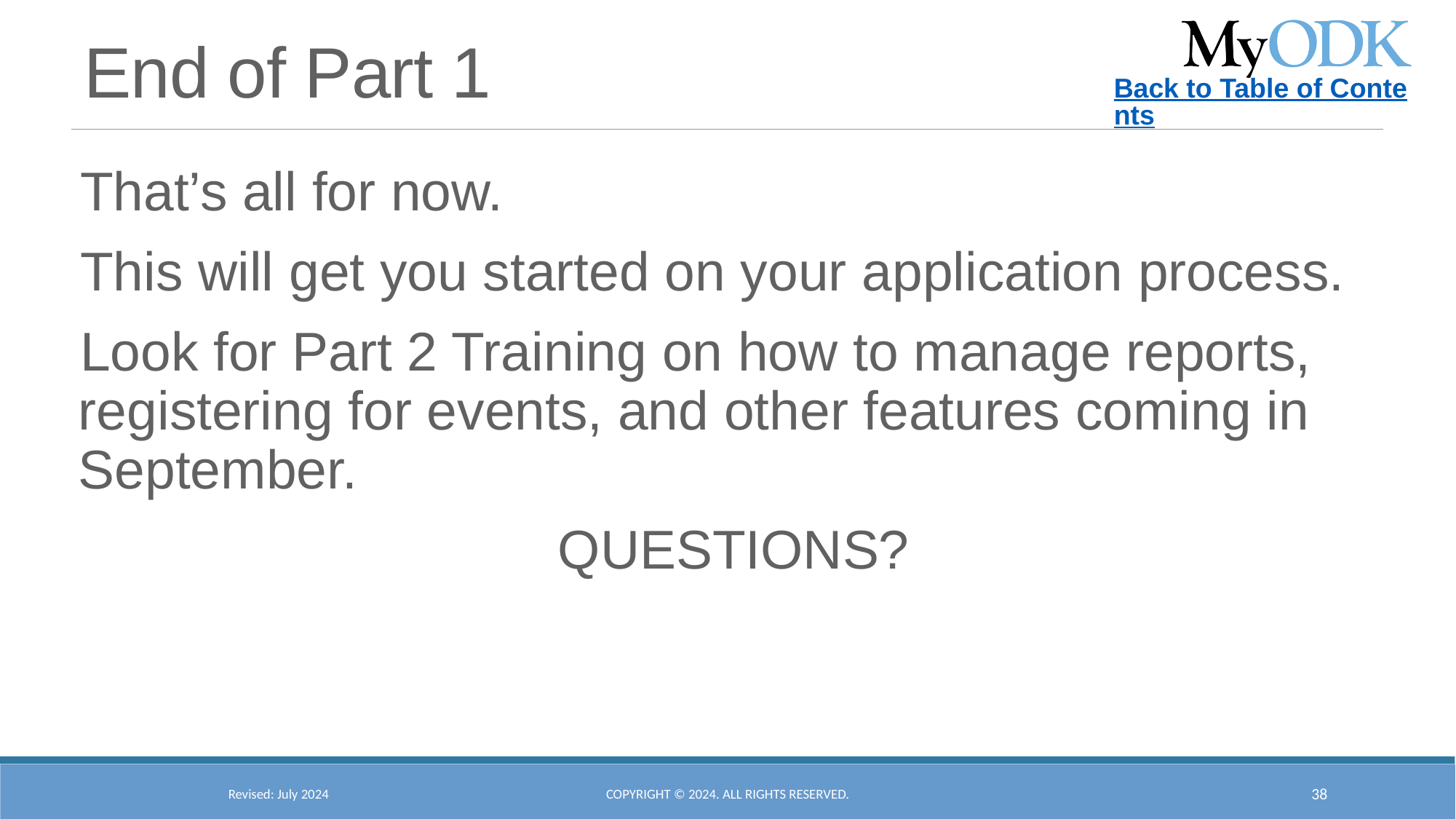

# End of Part 1
That’s all for now.
This will get you started on your application process.
Look for Part 2 Training on how to manage reports, registering for events, and other features coming in September.
QUESTIONS?
Revised: July 2024
Copyright © 2024. All Rights Reserved.
38